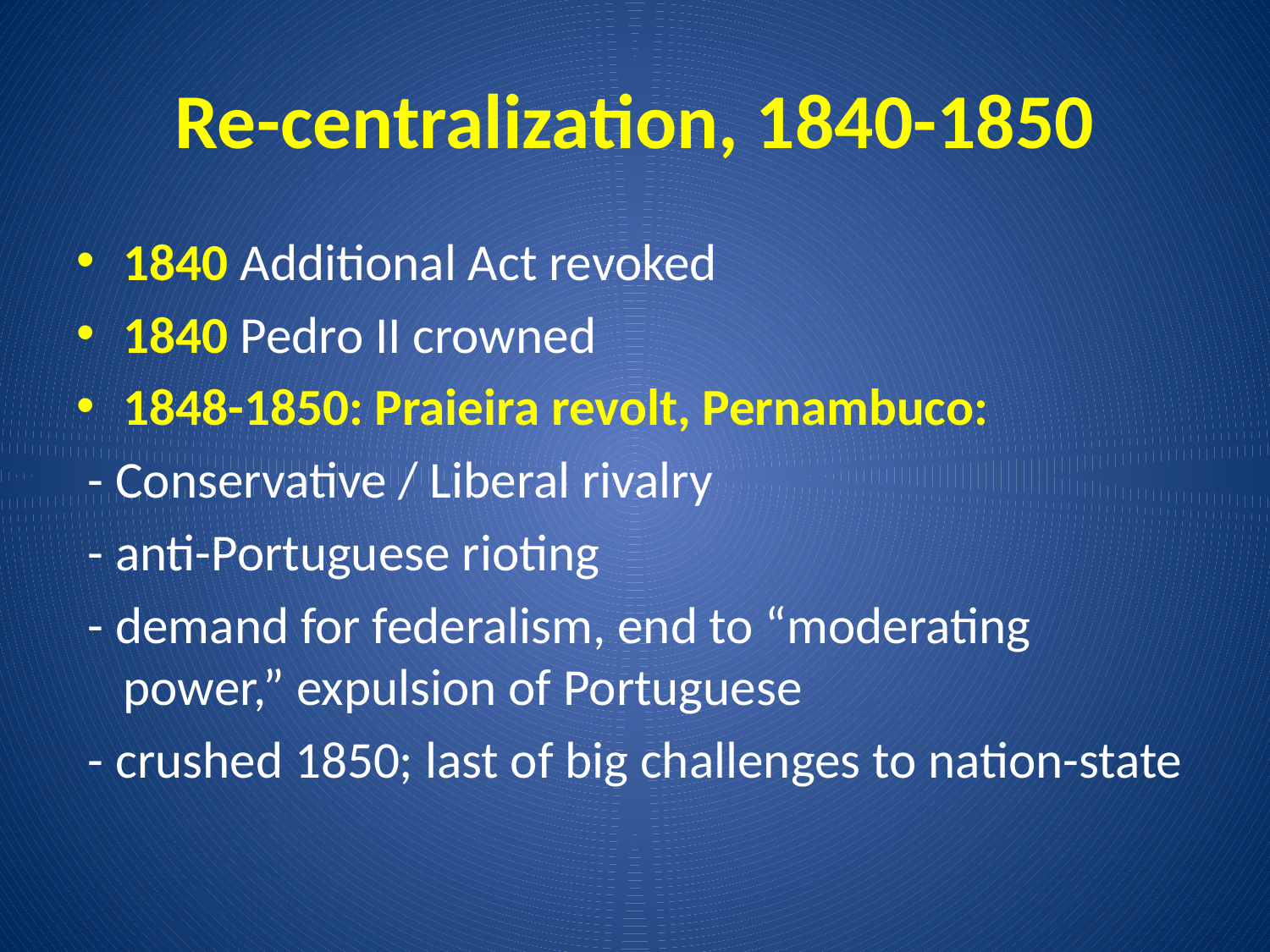

# Re-centralization, 1840-1850
1840 Additional Act revoked
1840 Pedro II crowned
1848-1850: Praieira revolt, Pernambuco:
 - Conservative / Liberal rivalry
 - anti-Portuguese rioting
 - demand for federalism, end to “moderating power,” expulsion of Portuguese
 - crushed 1850; last of big challenges to nation-state